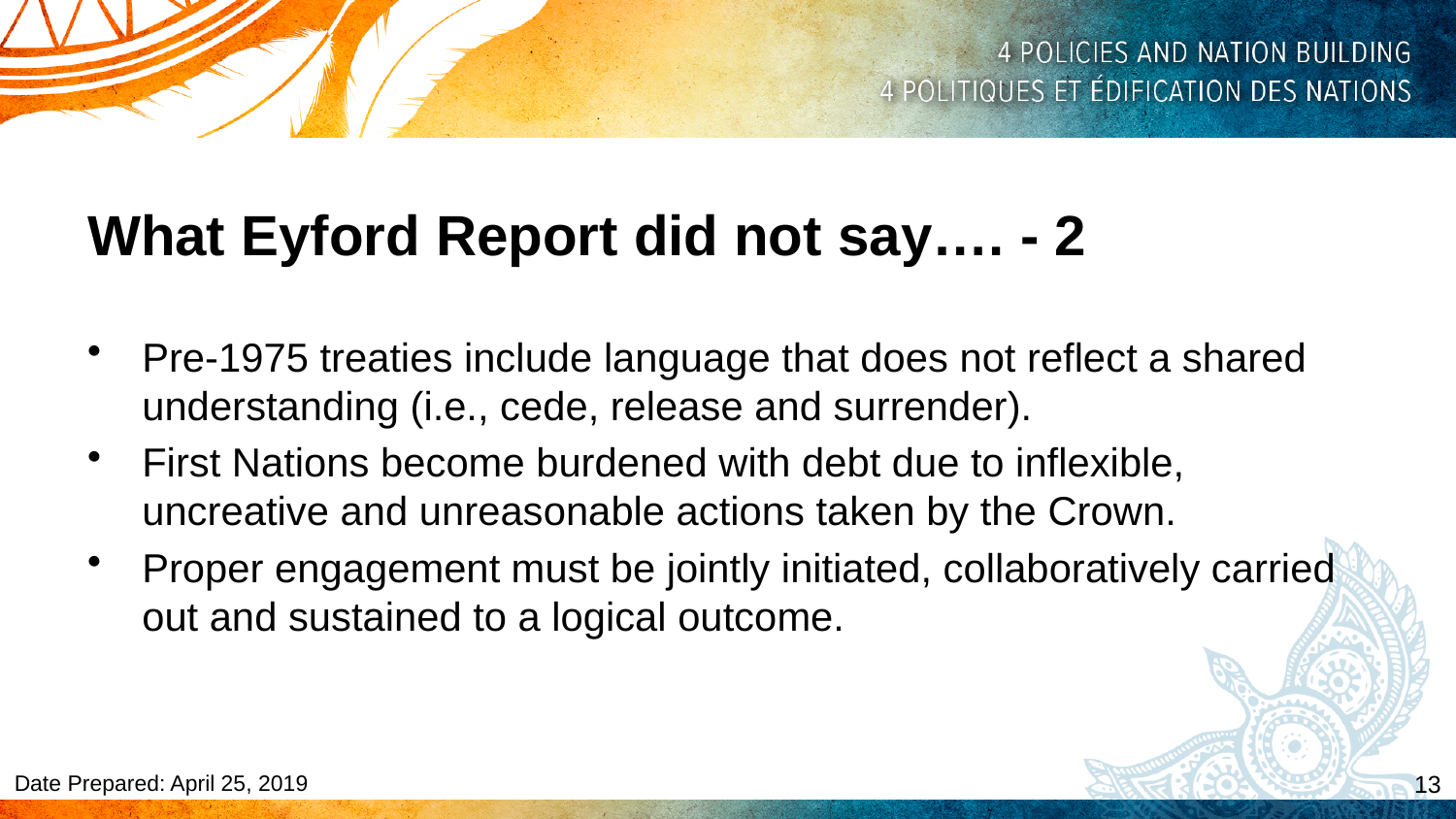

What Eyford Report did not say…. - 2

Pre-1975 treaties include language that does not reflect a shared understanding (i.e., cede, release and surrender).
First Nations become burdened with debt due to inflexible, uncreative and unreasonable actions taken by the Crown.
Proper engagement must be jointly initiated, collaboratively carried out and sustained to a logical outcome.

13
Date Prepared: April 25, 2019